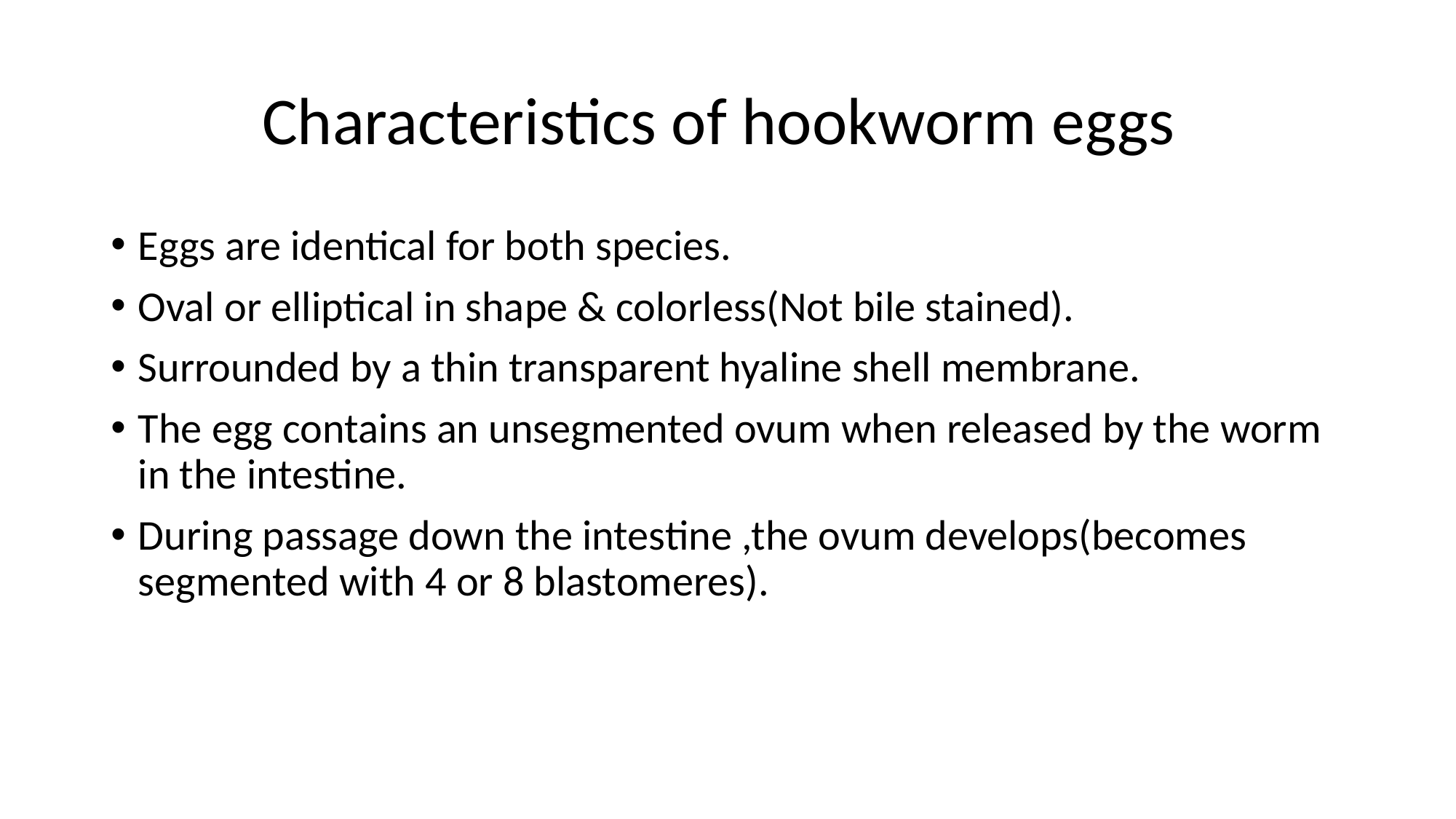

# Characteristics of hookworm eggs
Eggs are identical for both species.
Oval or elliptical in shape & colorless(Not bile stained).
Surrounded by a thin transparent hyaline shell membrane.
The egg contains an unsegmented ovum when released by the worm in the intestine.
During passage down the intestine ,the ovum develops(becomes segmented with 4 or 8 blastomeres).